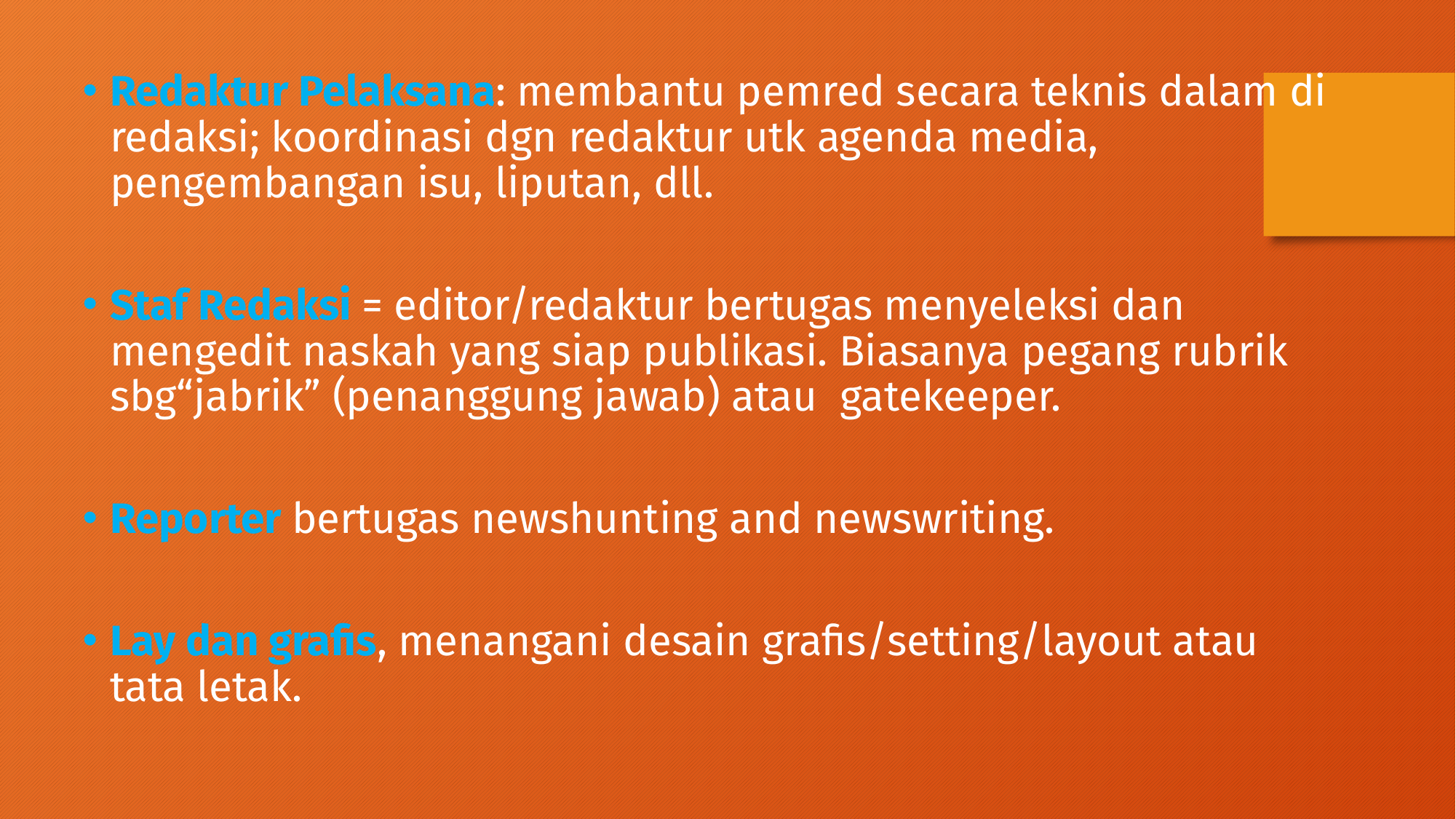

Redaktur Pelaksana: membantu pemred secara teknis dalam di redaksi; koordinasi dgn redaktur utk agenda media, pengembangan isu, liputan, dll.

Staf Redaksi = editor/redaktur bertugas menyeleksi dan mengedit naskah yang siap publikasi. Biasanya pegang rubrik sbg“jabrik” (penanggung jawab) atau  gatekeeper.

Reporter bertugas newshunting and newswriting.

Lay dan grafis, menangani desain grafis/setting/layout atau tata letak.